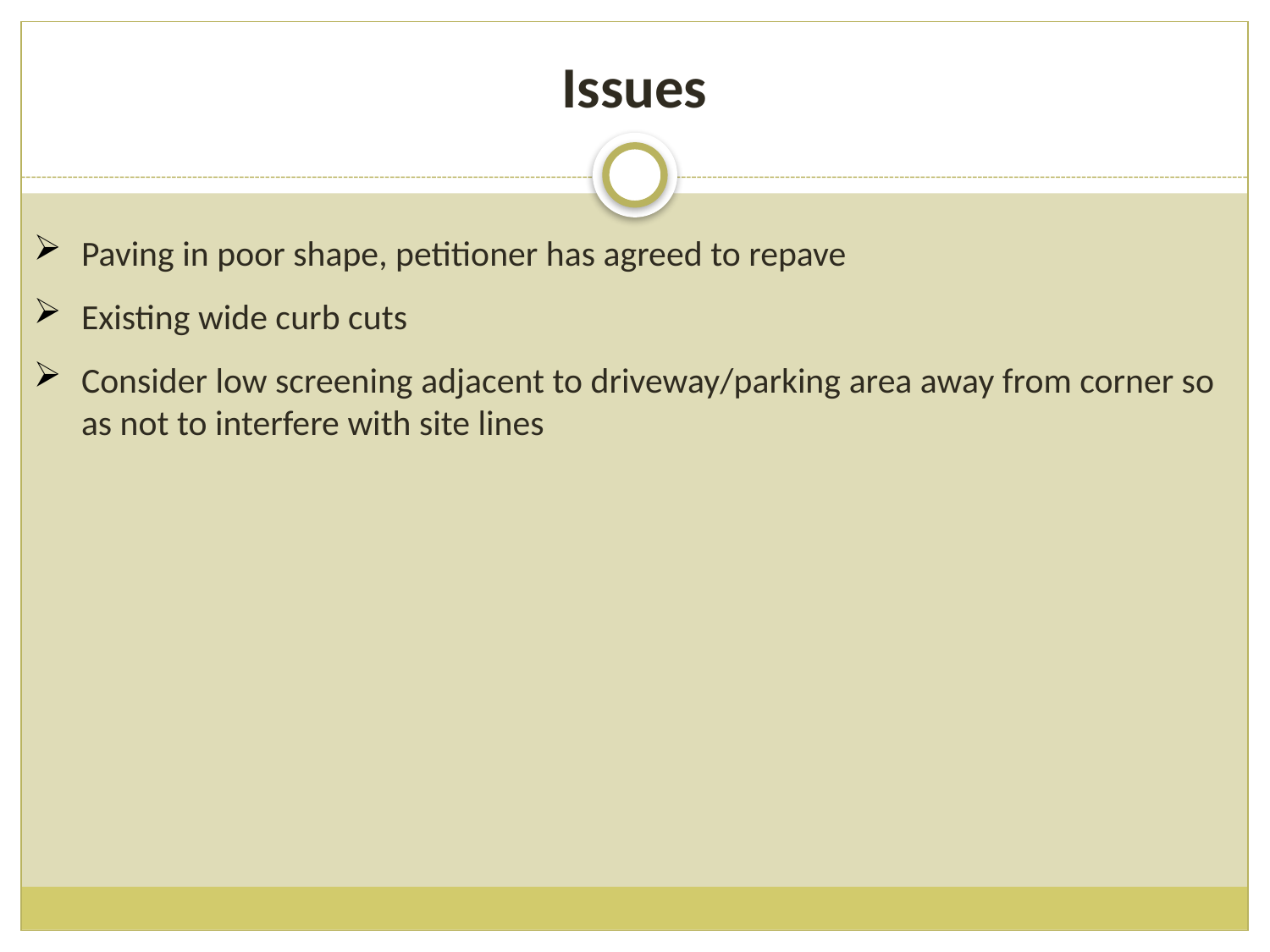

# Issues
Paving in poor shape, petitioner has agreed to repave
Existing wide curb cuts
Consider low screening adjacent to driveway/parking area away from corner so as not to interfere with site lines